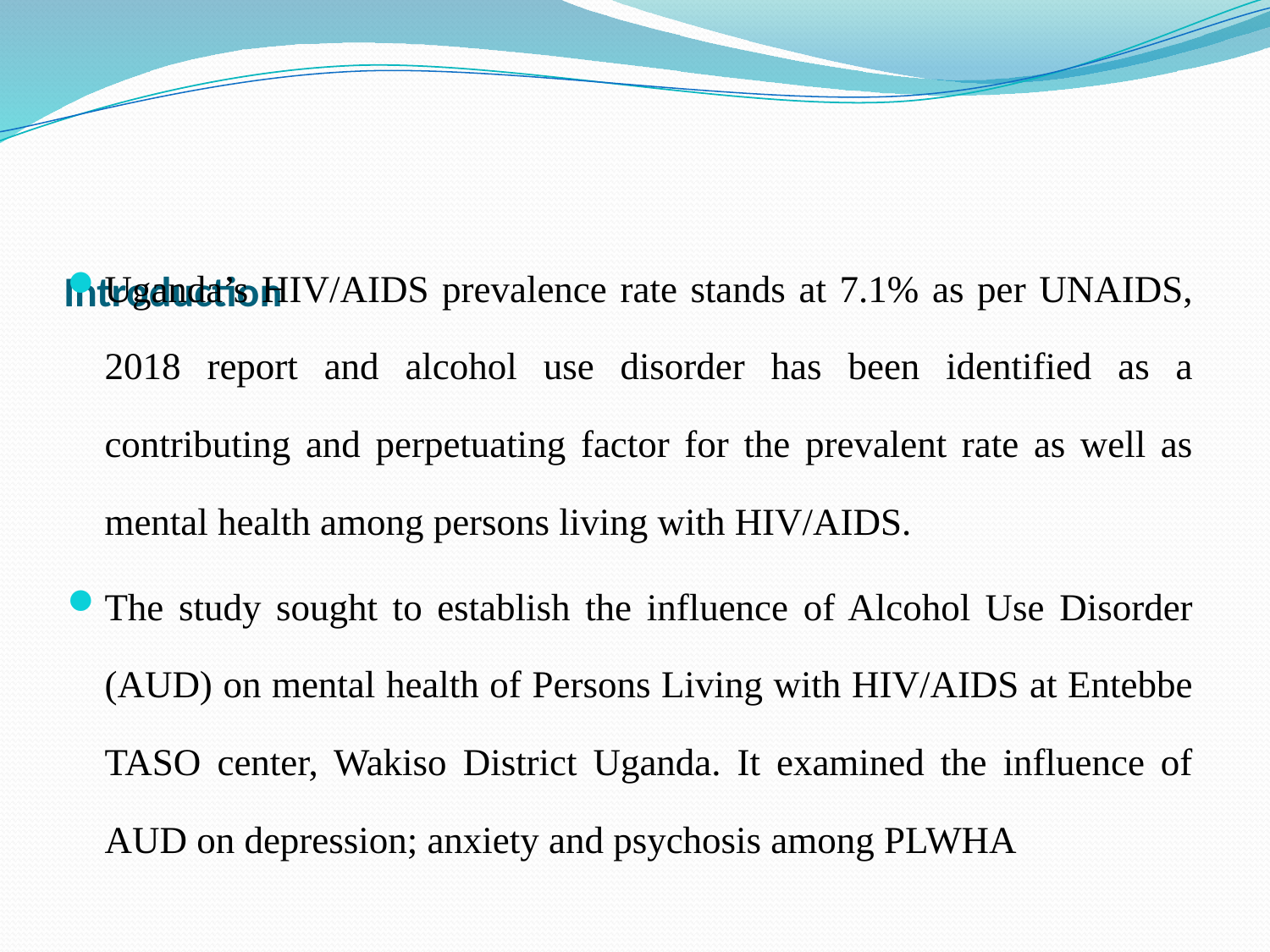

# Introduction
Uganda’s HIV/AIDS prevalence rate stands at 7.1% as per UNAIDS, 2018 report and alcohol use disorder has been identified as a contributing and perpetuating factor for the prevalent rate as well as mental health among persons living with HIV/AIDS.
The study sought to establish the influence of Alcohol Use Disorder (AUD) on mental health of Persons Living with HIV/AIDS at Entebbe TASO center, Wakiso District Uganda. It examined the influence of AUD on depression; anxiety and psychosis among PLWHA